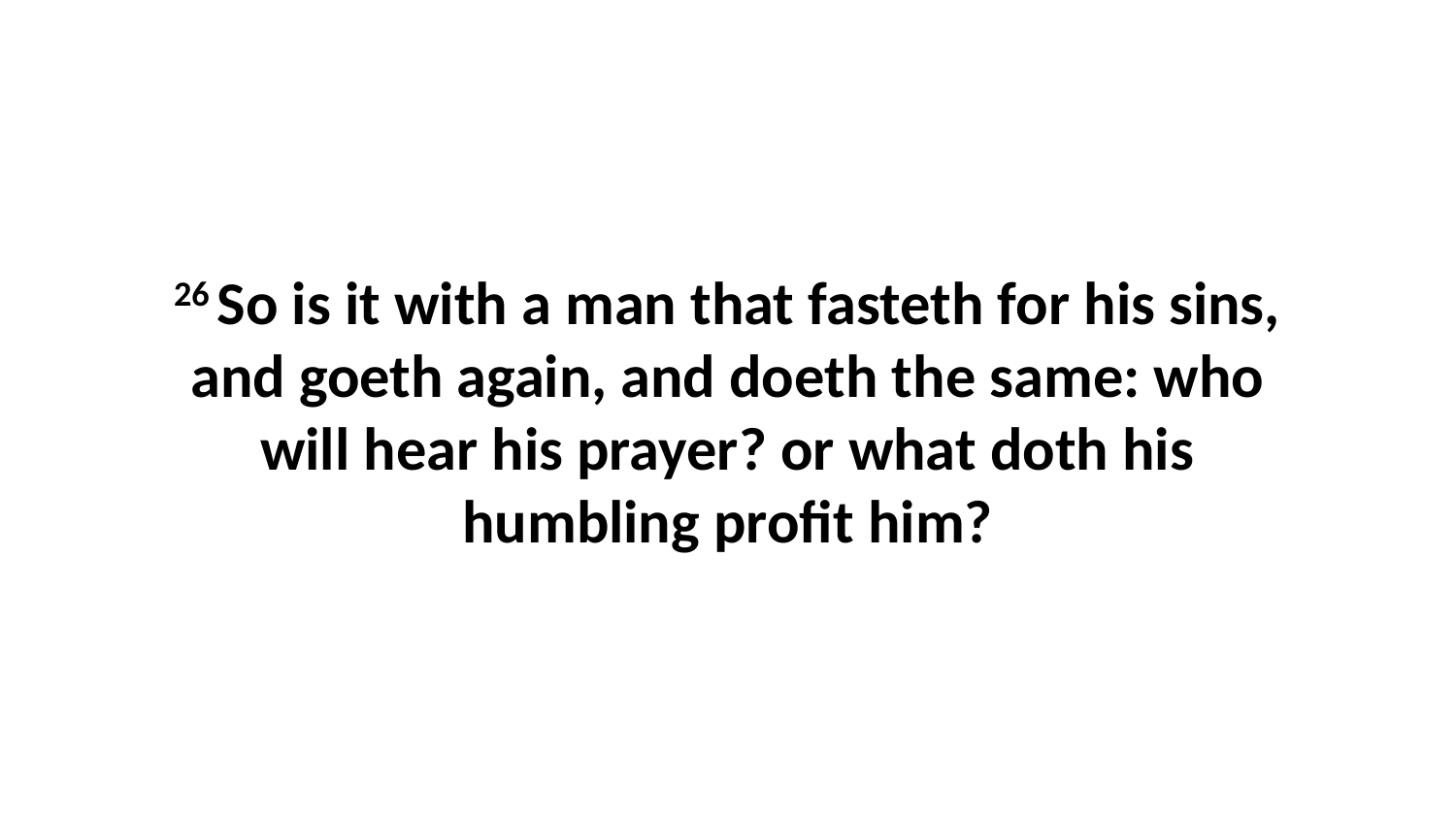

26 So is it with a man that fasteth for his sins, and goeth again, and doeth the same: who will hear his prayer? or what doth his humbling profit him?